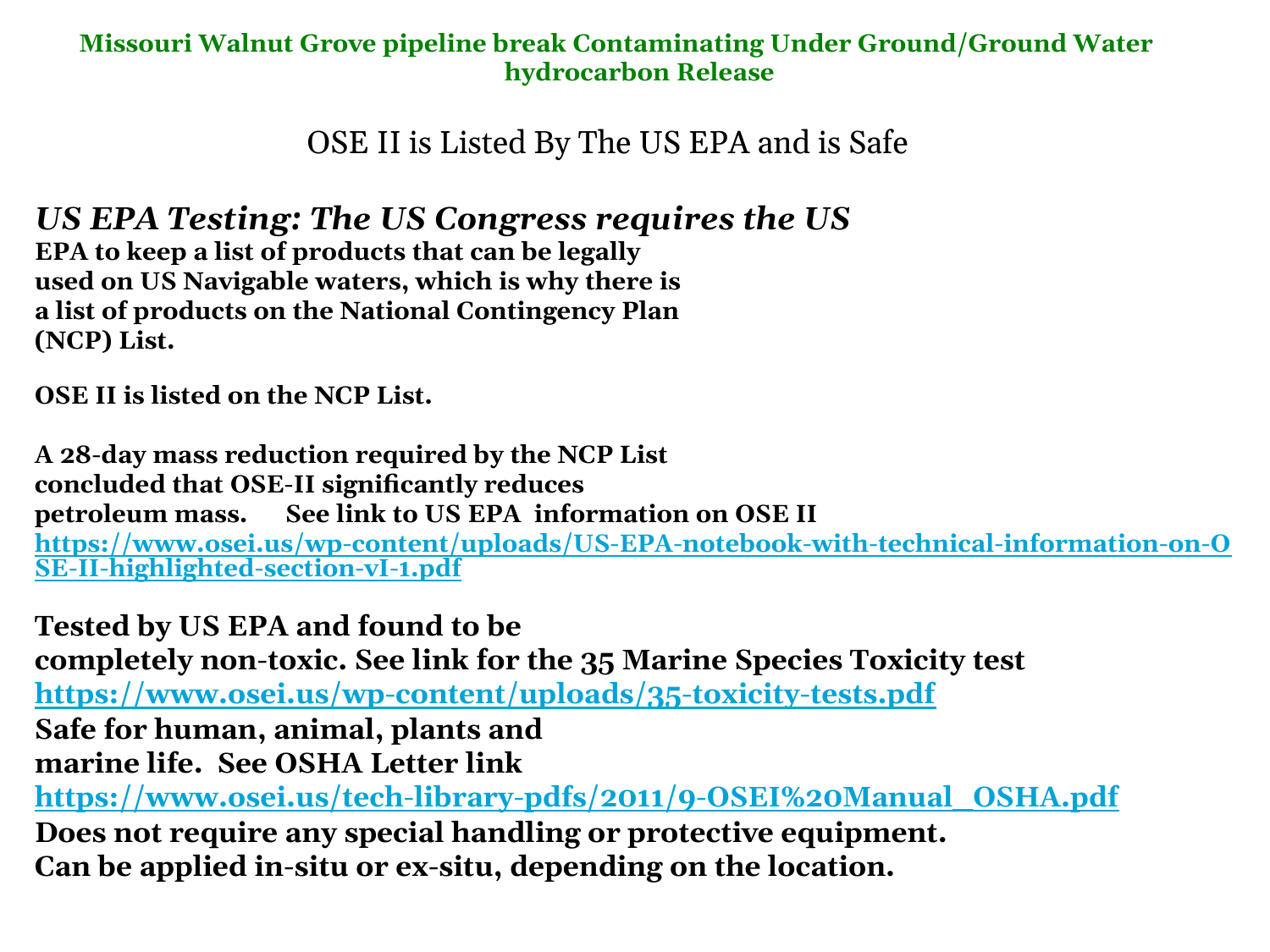

Missouri Walnut Grove pipeline break Contaminating Under Ground/Ground Water
                                                                          hydrocarbon Release

US EPA Testing: The US Congress requires the US
EPA to keep a list of products that can be legally
used on US Navigable waters, which is why there is
a list of products on the National Contingency Plan
(NCP) List.

OSE II is listed on the NCP List.

A 28-day mass reduction required by the NCP List
concluded that OSE-II significantly reduces
petroleum mass.      See link to US EPA  information on OSE II https://www.osei.us/wp-content/uploads/US-EPA-notebook-with-technical-information-on-OSE-II-highlighted-section-vI-1.pdf

OSE II is Listed By The US EPA and is Safe
Tested by US EPA and found to be
completely non-toxic. See link for the 35 Marine Species Toxicity test  https://www.osei.us/wp-content/uploads/35-toxicity-tests.pdf
Safe for human, animal, plants and
marine life.  See OSHA Letter link https://www.osei.us/tech-library-pdfs/2011/9-OSEI%20Manual_OSHA.pdf
Does not require any special handling or protective equipment.
Can be applied in-situ or ex-situ, depending on the location.